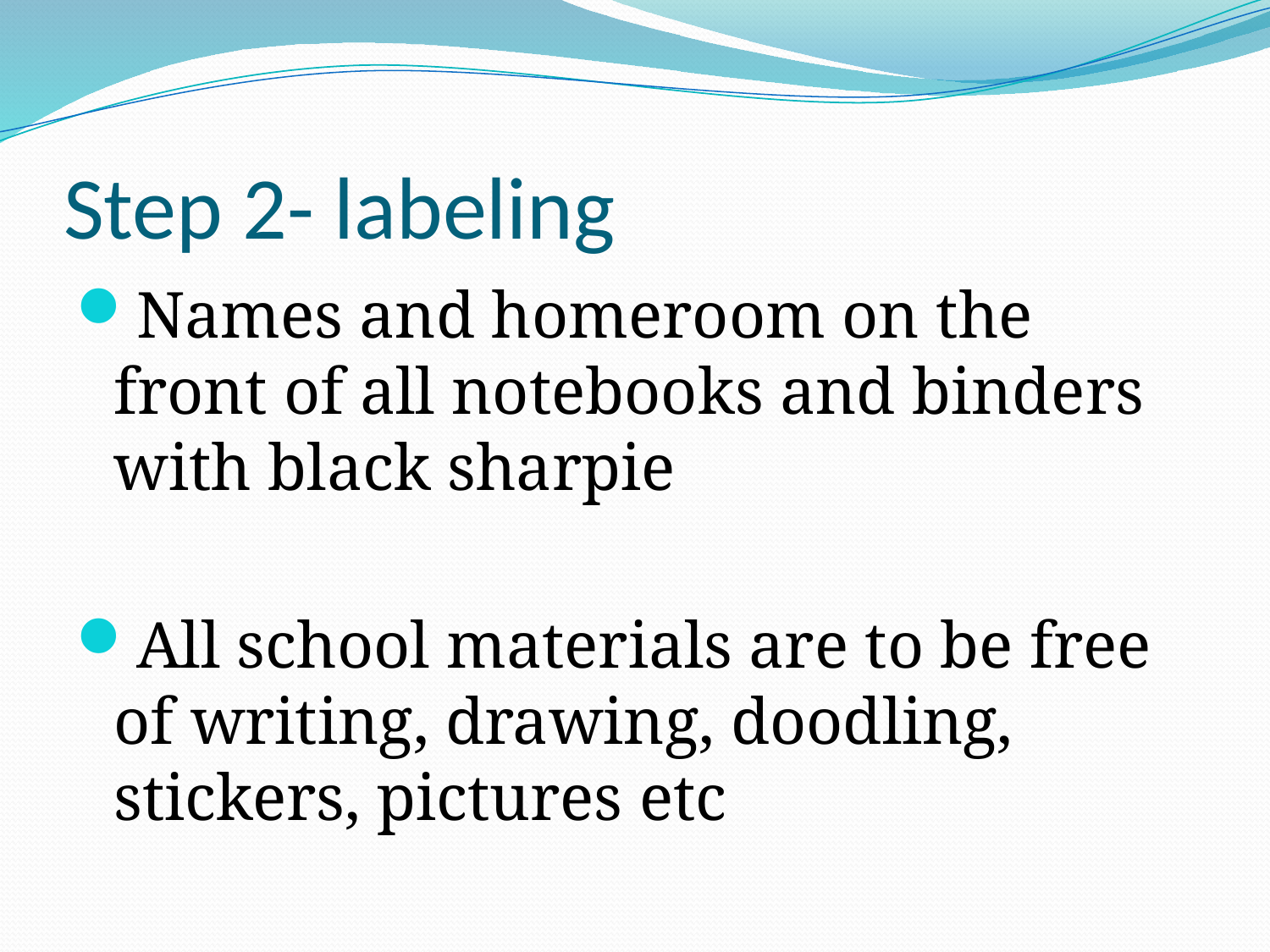

# Step 2- labeling
Names and homeroom on the front of all notebooks and binders with black sharpie

All school materials are to be free of writing, drawing, doodling, stickers, pictures etc